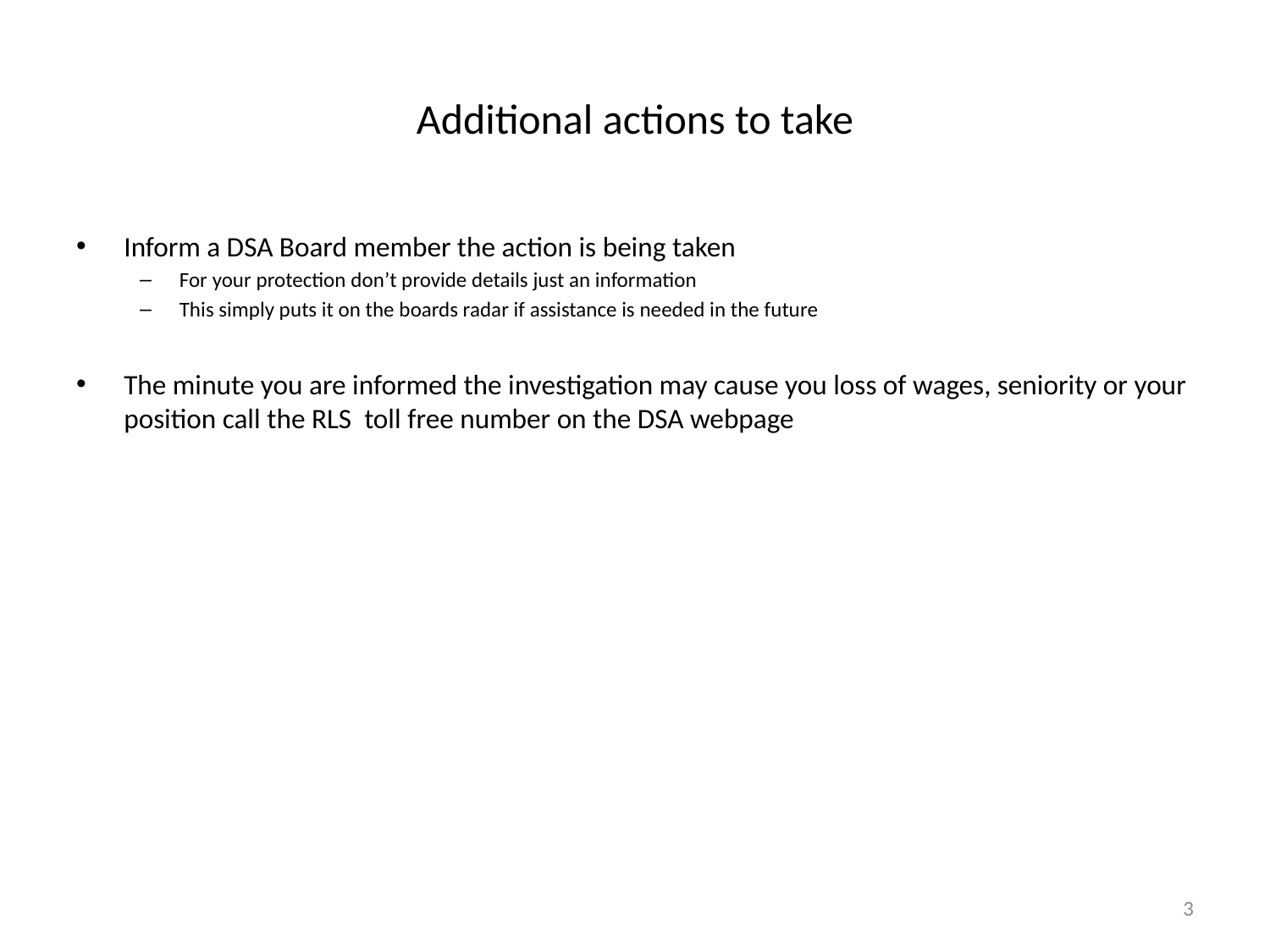

# Additional actions to take
Inform a DSA Board member the action is being taken
For your protection don’t provide details just an information
This simply puts it on the boards radar if assistance is needed in the future

The minute you are informed the investigation may cause you loss of wages, seniority or your position call the RLS  toll free number on the DSA webpage

3